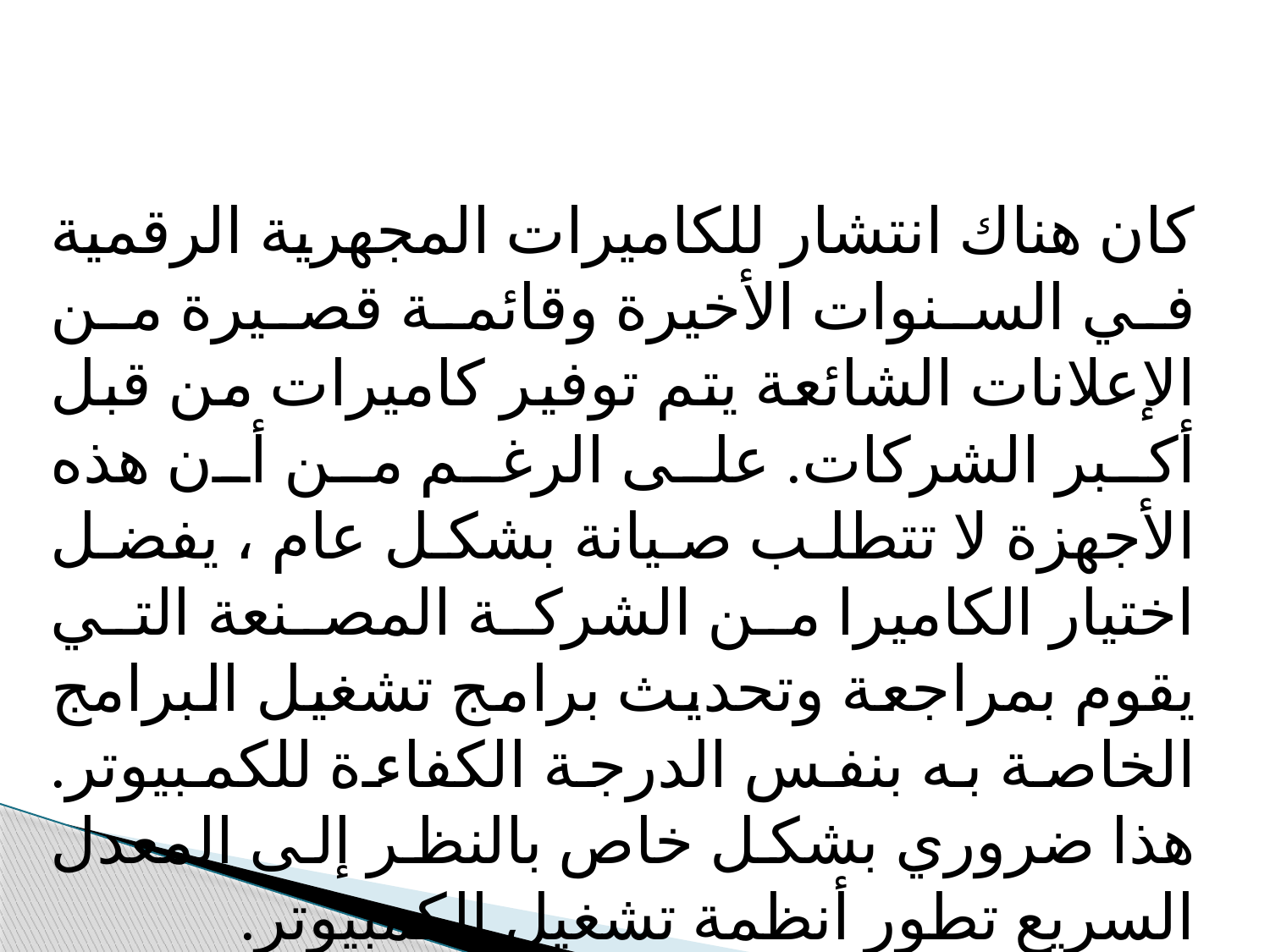

كان هناك انتشار للكاميرات المجهرية الرقمية في السنوات الأخيرة وقائمة قصيرة من الإعلانات الشائعة يتم توفير كاميرات من قبل أكبر الشركات. على الرغم من أن هذه الأجهزة لا تتطلب صيانة بشكل عام ، يفضل اختيار الكاميرا من الشركة المصنعة التي يقوم بمراجعة وتحديث برامج تشغيل البرامج الخاصة به بنفس الدرجة الكفاءة للكمبيوتر. هذا ضروري بشكل خاص بالنظر إلى المعدل السريع تطور أنظمة تشغيل الكمبيوتر.